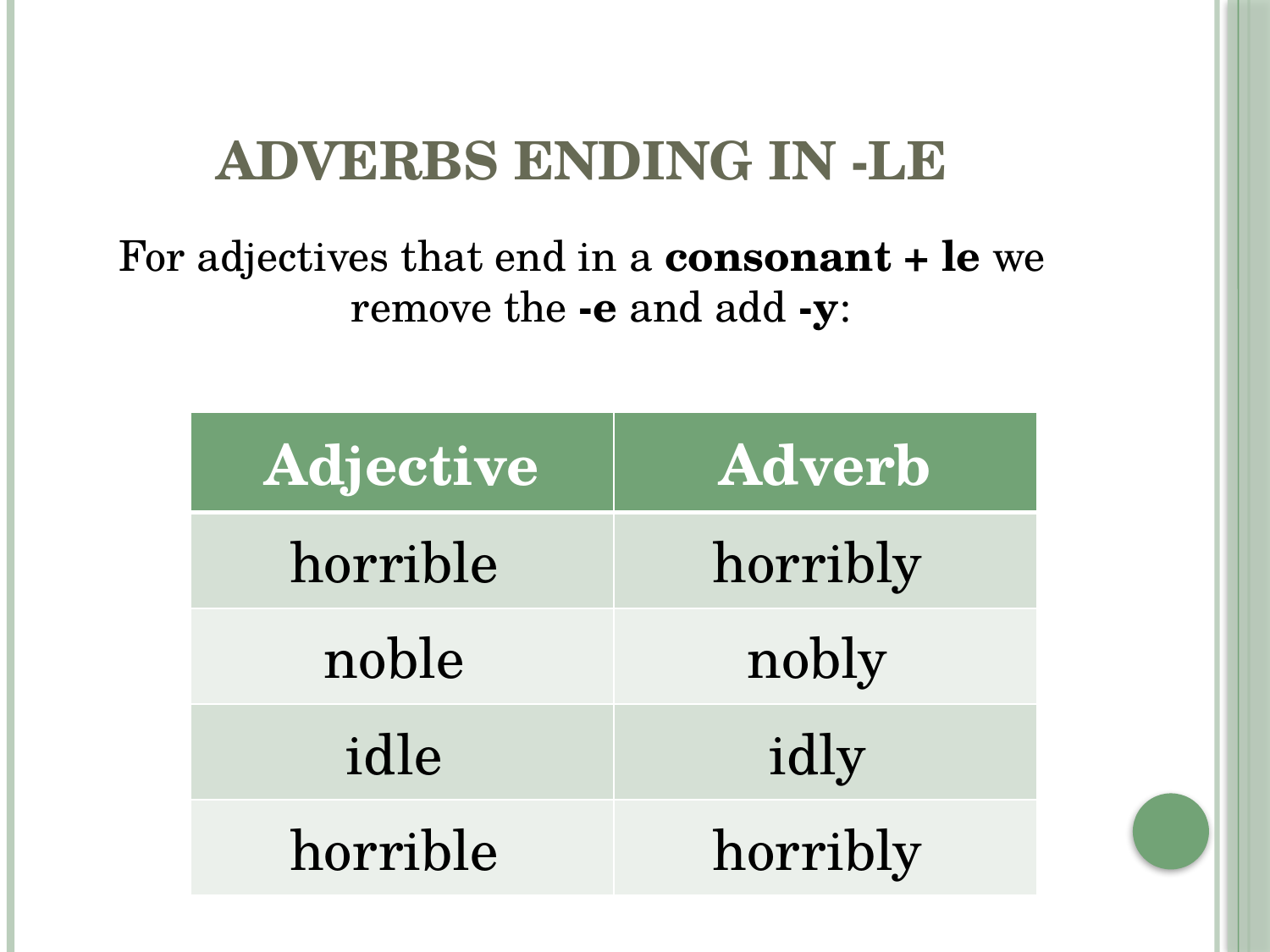

# Adverbs ending in -LE
For adjectives that end in a consonant + le we remove the -e and add -y:

| Adjective | Adverb |
| --- | --- |
| horrible | horribly |
| noble | nobly |
| idle | idly |
| horrible | horribly |